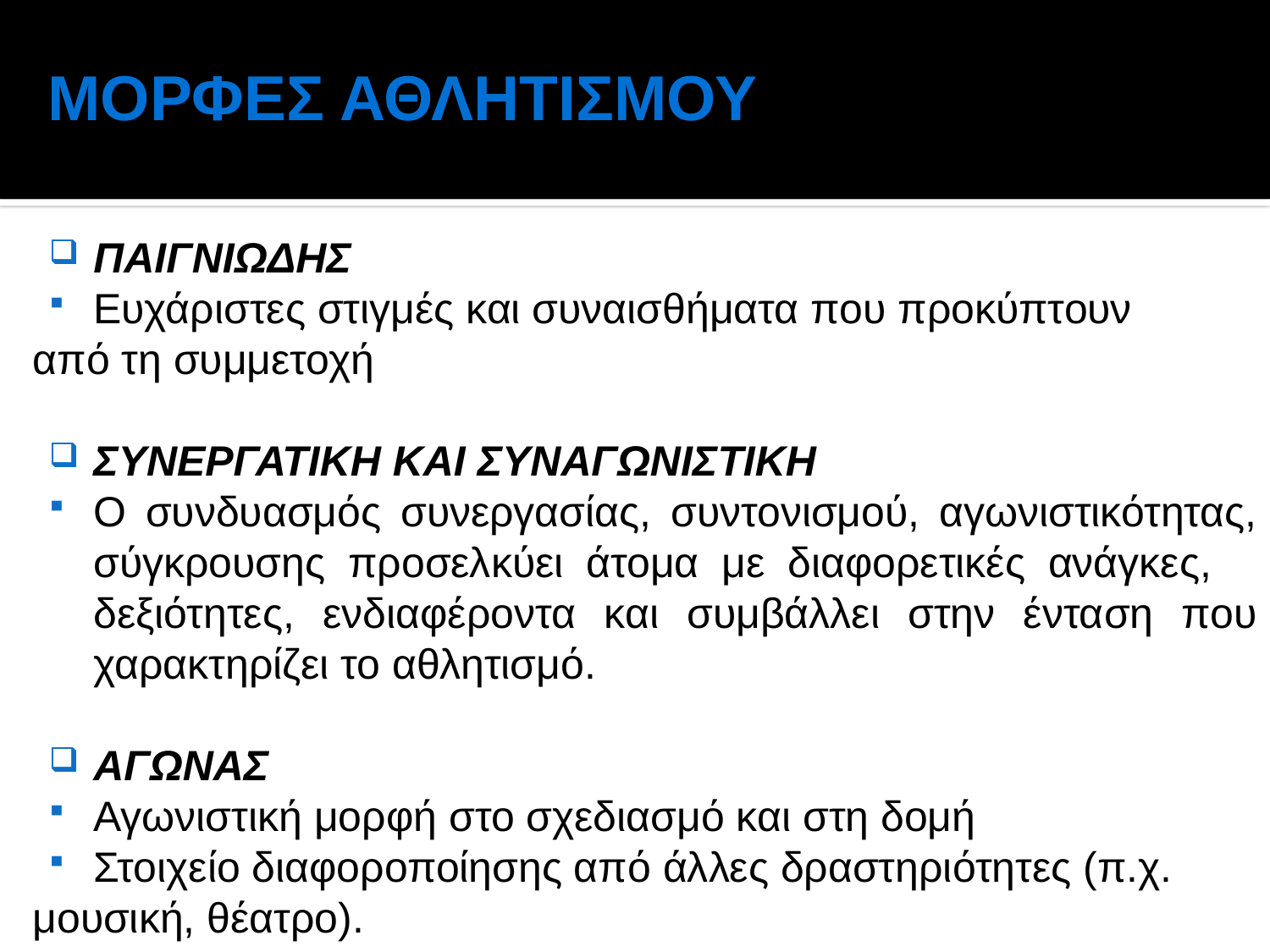

# ΜΟΡΦΕΣ ΑΘΛΗΤΙΣΜΟΥ
ΠΑΙΓΝΙΩΔΗΣ
Ευχάριστες στιγμές και συναισθήματα που προκύπτουν
από τη συμμετοχή

ΣΥΝΕΡΓΑΤΙΚΗ ΚΑΙ ΣΥΝΑΓΩΝΙΣΤΙΚΗ
Ο συνδυασμός συνεργασίας, συντονισμού, αγωνιστικότητας, σύγκρουσης προσελκύει άτομα με διαφορετικές ανάγκες,   δεξιότητες, ενδιαφέροντα και συμβάλλει στην ένταση που χαρακτηρίζει το αθλητισμό.

ΑΓΩΝΑΣ
Αγωνιστική μορφή στο σχεδιασμό και στη δομή
Στοιχείο διαφοροποίησης από άλλες δραστηριότητες (π.χ.
μουσική, θέατρο).